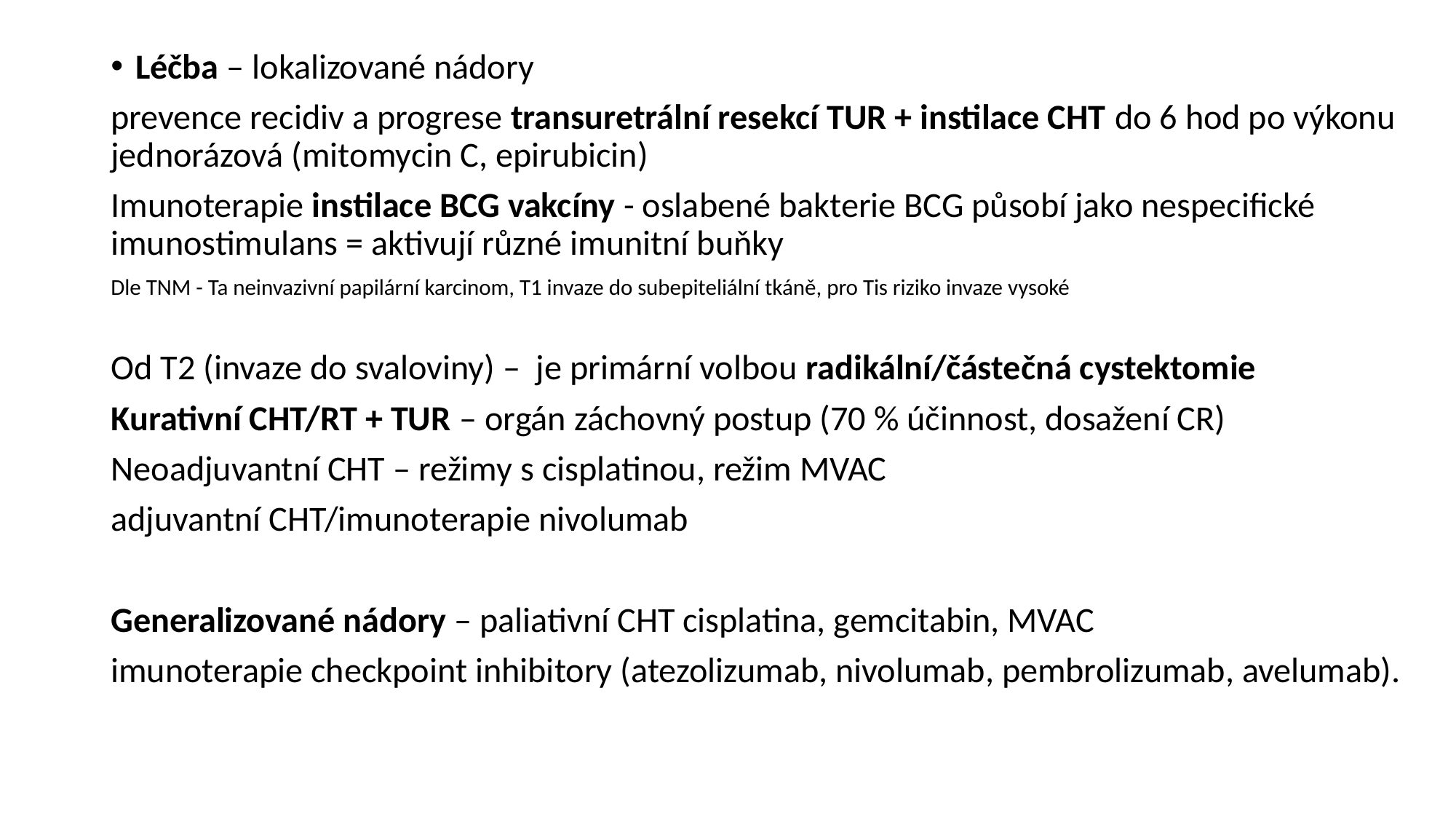

Léčba – lokalizované nádory
prevence recidiv a progrese transuretrální resekcí TUR + instilace CHT do 6 hod po výkonu jednorázová (mitomycin C, epirubicin)
Imunoterapie instilace BCG vakcíny - oslabené bakterie BCG působí jako nespecifické imunostimulans = aktivují různé imunitní buňky
Dle TNM - Ta neinvazivní papilární karcinom, T1 invaze do subepiteliální tkáně, pro Tis riziko invaze vysoké

Od T2 (invaze do svaloviny) –  je primární volbou radikální/částečná cystektomie
Kurativní CHT/RT + TUR – orgán záchovný postup (70 % účinnost, dosažení CR)
Neoadjuvantní CHT – režimy s cisplatinou, režim MVAC
adjuvantní CHT/imunoterapie nivolumab

Generalizované nádory – paliativní CHT cisplatina, gemcitabin, MVAC
imunoterapie checkpoint inhibitory (atezolizumab, nivolumab, pembrolizumab, avelumab).